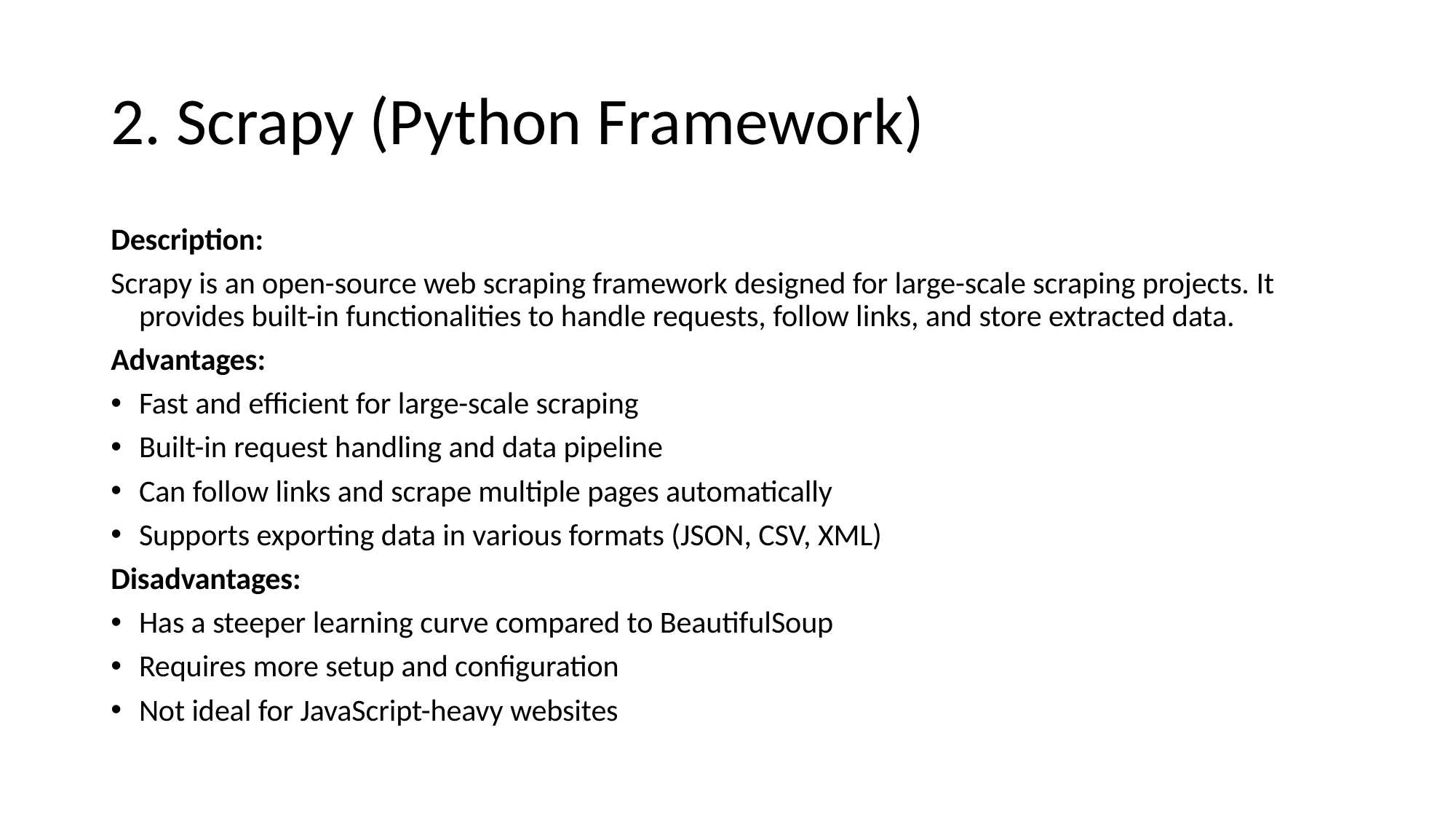

# 2. Scrapy (Python Framework)
Description:
Scrapy is an open-source web scraping framework designed for large-scale scraping projects. It provides built-in functionalities to handle requests, follow links, and store extracted data.
Advantages:
Fast and efficient for large-scale scraping
Built-in request handling and data pipeline
Can follow links and scrape multiple pages automatically
Supports exporting data in various formats (JSON, CSV, XML)
Disadvantages:
Has a steeper learning curve compared to BeautifulSoup
Requires more setup and configuration
Not ideal for JavaScript-heavy websites